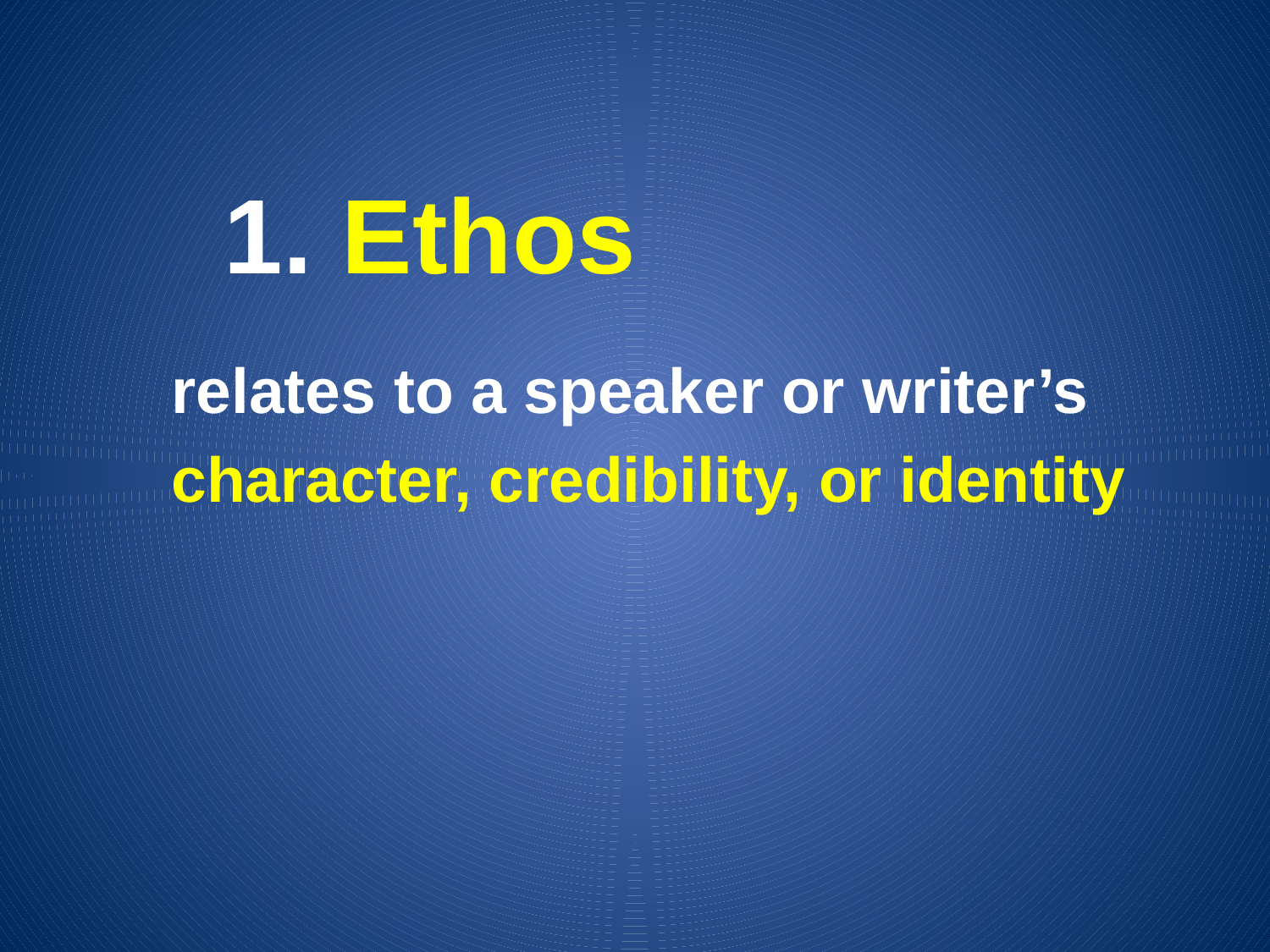

# 1. Ethos
relates to a speaker or writer’s
character, credibility, or identity